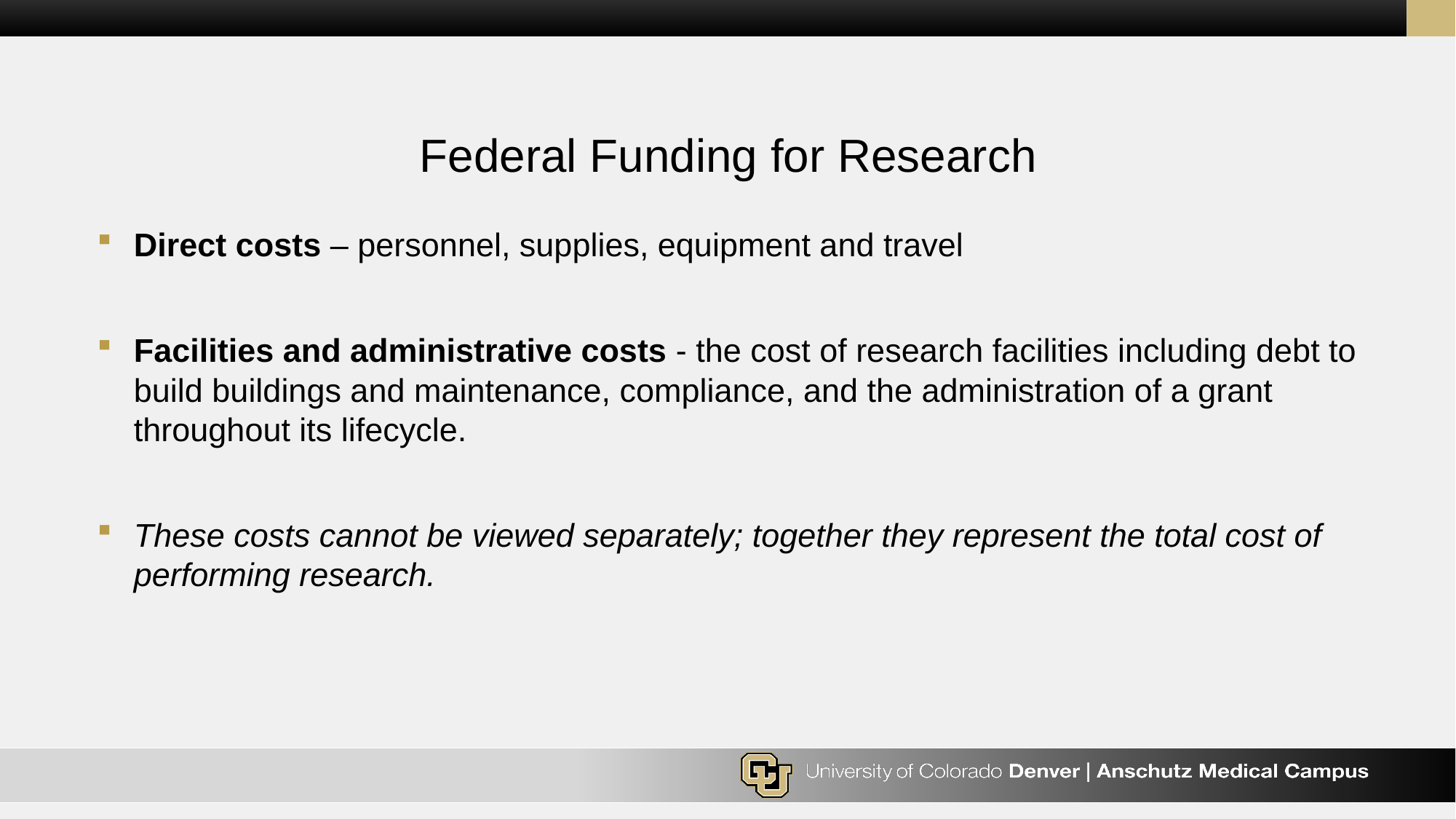

# Federal Funding for Research
Direct costs – personnel, supplies, equipment and travel

Facilities and administrative costs - the cost of research facilities including debt to build buildings and maintenance, compliance, and the administration of a grant throughout its lifecycle.

These costs cannot be viewed separately; together they represent the total cost of performing research.